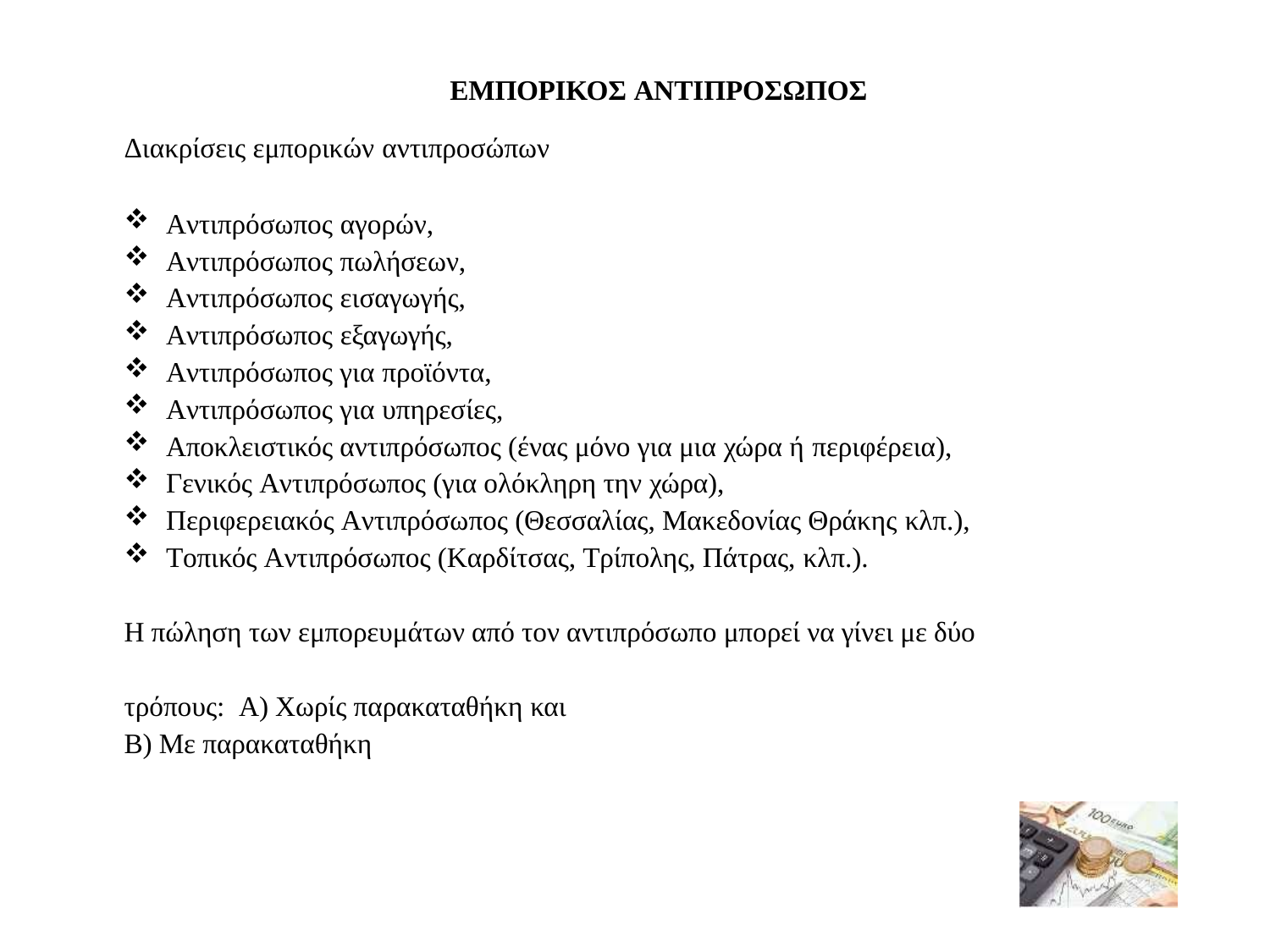

ΕΜΠΟΡΙΚΟΣ ΑΝΤΙΠΡΟΣΩΠΟΣ
Διακρίσεις εμπορικών αντιπροσώπων

Aντιπρόσωπος αγορών,
Aντιπρόσωπος πωλήσεων,
Aντιπρόσωπος εισαγωγής,
Aντιπρόσωπος εξαγωγής,
Aντιπρόσωπος για προϊόντα,
Aντιπρόσωπος για υπηρεσίες,
Aποκλειστικός αντιπρόσωπος (ένας μόνο για μια χώρα ή περιφέρεια),
Γενικός Aντιπρόσωπος (για ολόκληρη την χώρα),
Περιφερειακός Aντιπρόσωπος (Θεσσαλίας, Mακεδονίας Θράκης κλπ.),
Tοπικός Aντιπρόσωπος (Kαρδίτσας, Tρίπολης, Πάτρας, κλπ.).
H πώληση των εμπορευμάτων από τον αντιπρόσωπο μπορεί να γίνει με δύο τρόπους:  Α) Xωρίς παρακαταθήκη και
Β) Mε παρακαταθήκη